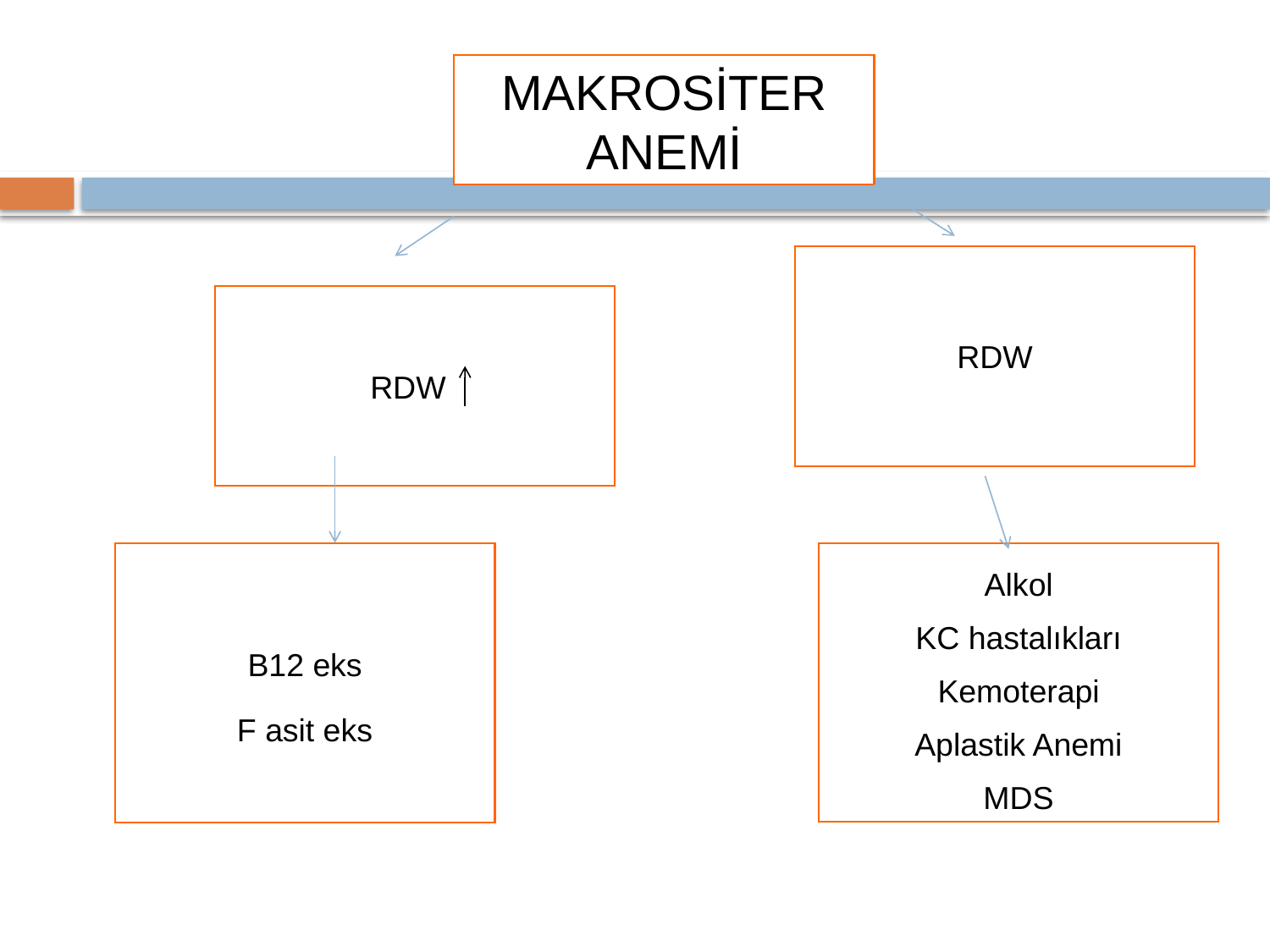

#
MAKROSİTER ANEMİ

RDW
RDW
B12 eks
F asit eks
Alkol
KC hastalıkları
Kemoterapi
Aplastik Anemi
MDS